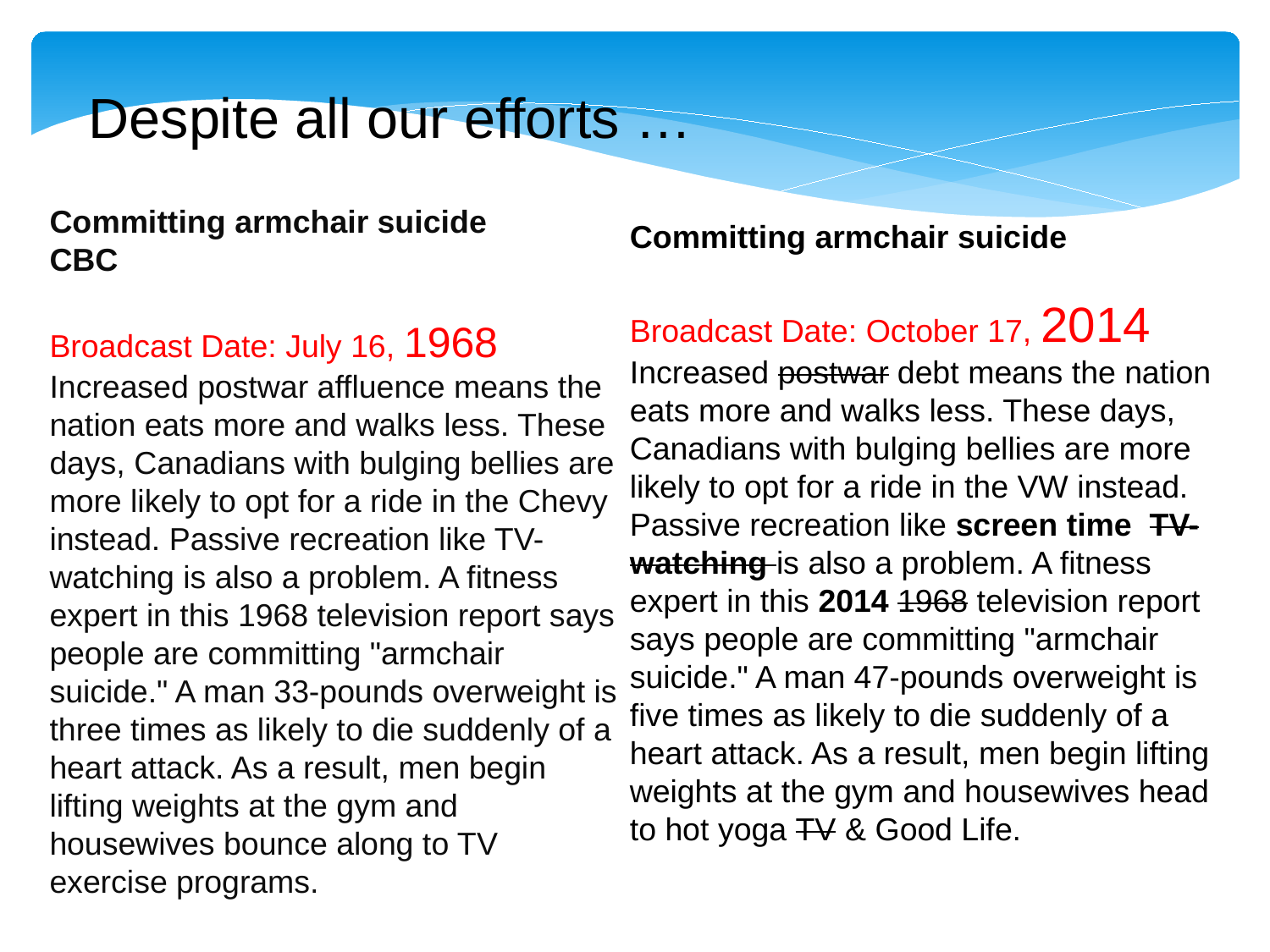

Despite all our efforts …
Committing armchair suicide
CBC

Broadcast Date: July 16, 1968
Increased postwar affluence means the nation eats more and walks less. These days, Canadians with bulging bellies are more likely to opt for a ride in the Chevy instead. Passive recreation like TV-watching is also a problem. A fitness expert in this 1968 television report says people are committing "armchair suicide." A man 33-pounds overweight is three times as likely to die suddenly of a heart attack. As a result, men begin lifting weights at the gym and housewives bounce along to TV exercise programs.
Committing armchair suicide

Broadcast Date: October 17, 2014
Increased postwar debt means the nation eats more and walks less. These days, Canadians with bulging bellies are more likely to opt for a ride in the VW instead. Passive recreation like screen time  TV-watching is also a problem. A fitness expert in this 2014 1968 television report says people are committing "armchair suicide." A man 47-pounds overweight is five times as likely to die suddenly of a heart attack. As a result, men begin lifting weights at the gym and housewives head to hot yoga TV & Good Life.